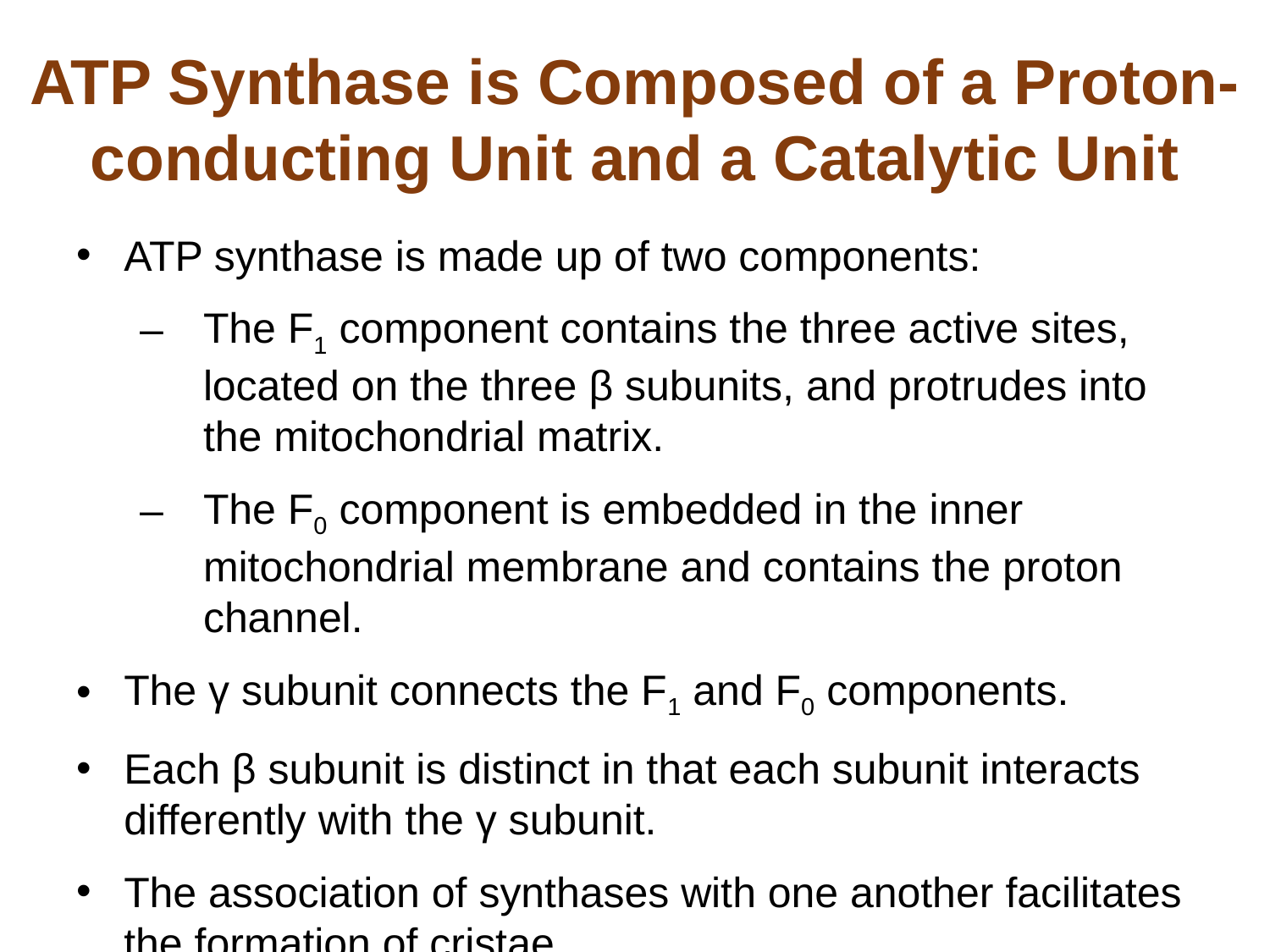

# ATP Synthase is Composed of a Proton-conducting Unit and a Catalytic Unit
ATP synthase is made up of two components:
The F1 component contains the three active sites, located on the three β subunits, and protrudes into the mitochondrial matrix.
The F0 component is embedded in the inner mitochondrial membrane and contains the proton channel.
The γ subunit connects the F1 and F0 components.
Each β subunit is distinct in that each subunit interacts differently with the γ subunit.
The association of synthases with one another facilitates the formation of cristae.